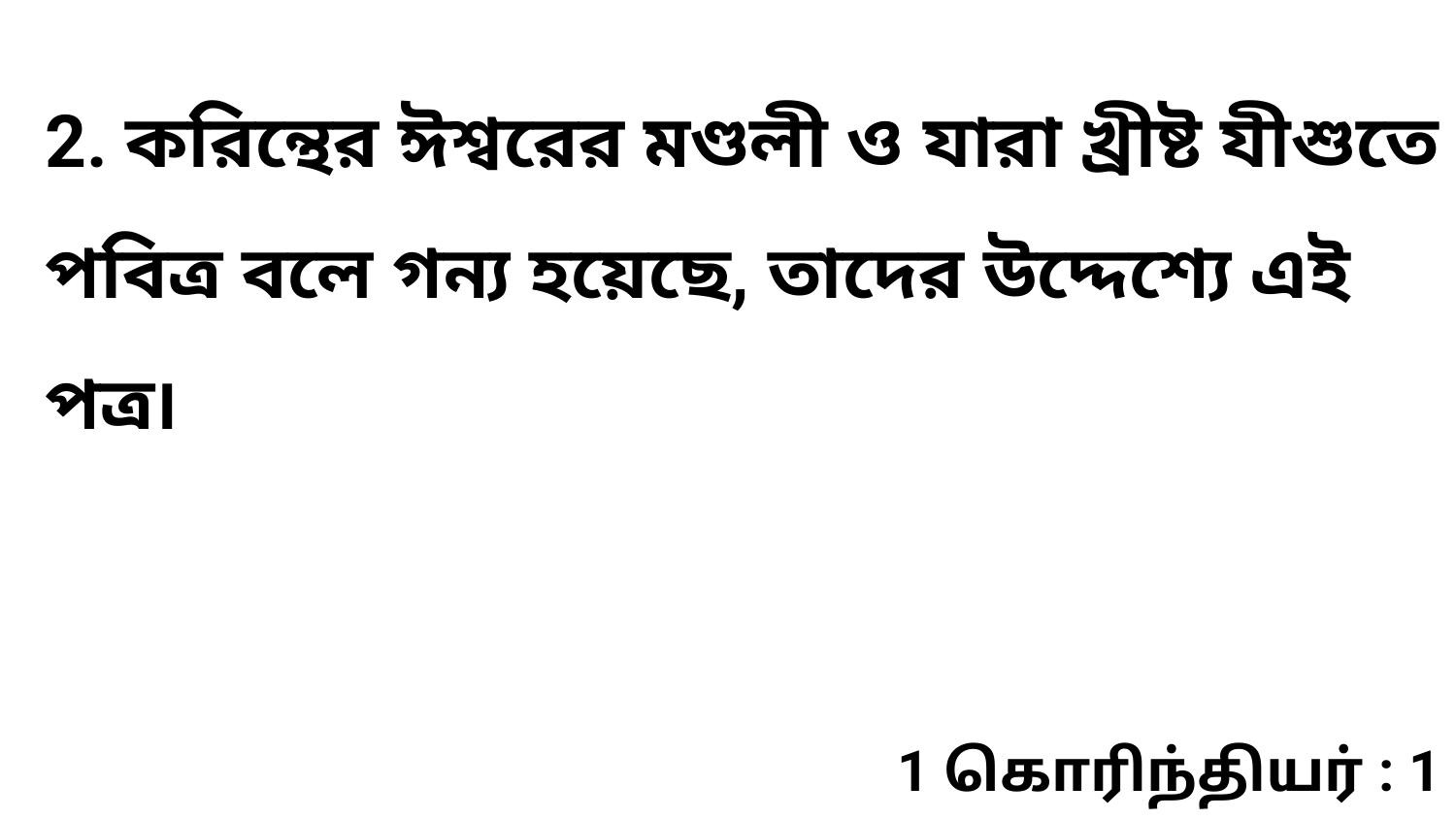

2. করিন্থের ঈশ্বরের মণ্ডলী ও যারা খ্রীষ্ট যীশুতে পবিত্র বলে গন্য হয়েছে, তাদের উদ্দেশ্যে এই পত্র৷
1 கொரிந்தியர் : 1